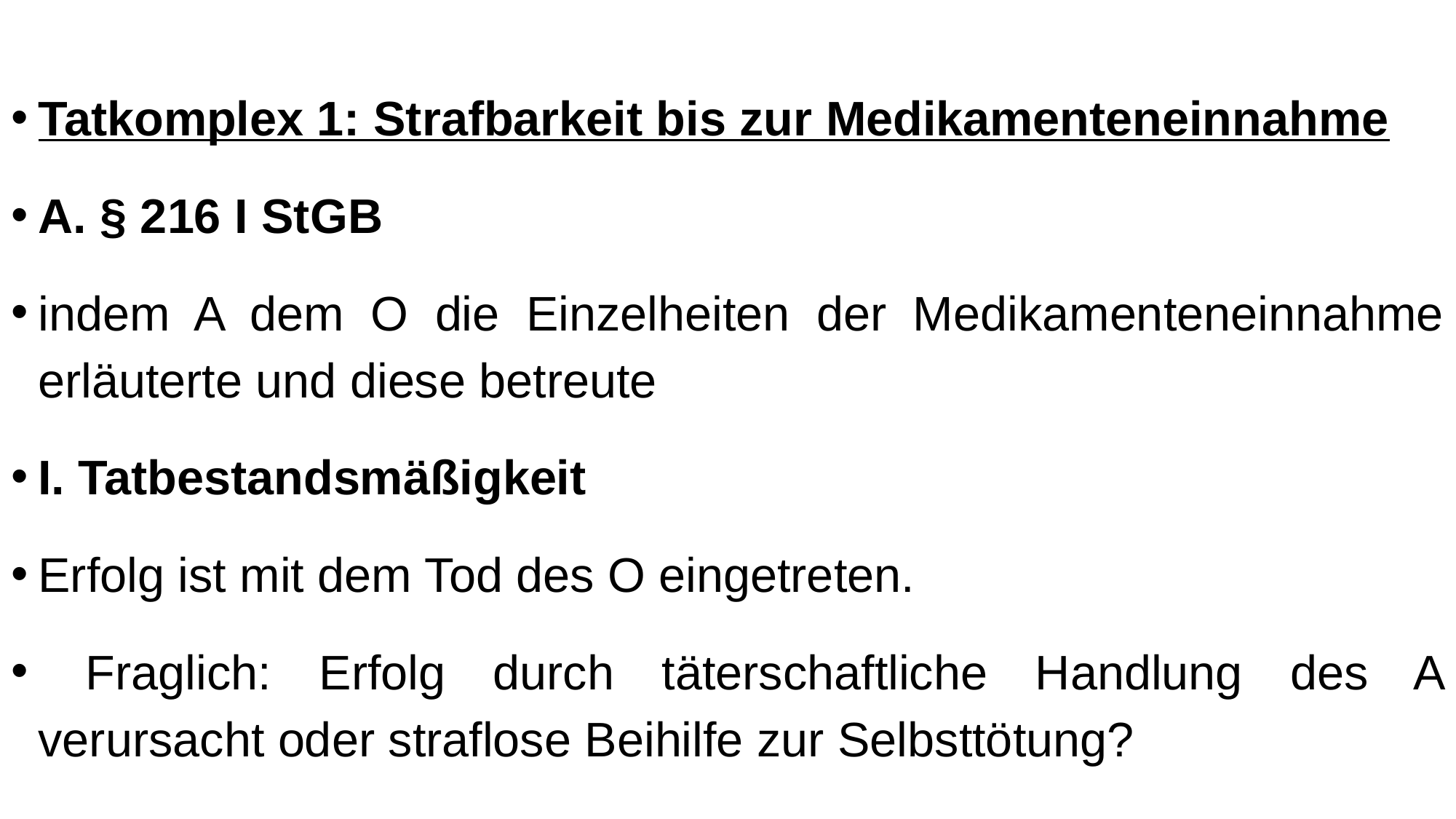

Tatkomplex 1: Strafbarkeit bis zur Medikamenteneinnahme
A. § 216 I StGB
indem A dem O die Einzelheiten der Medikamenteneinnahme erläuterte und diese betreute
I. Tatbestandsmäßigkeit
Erfolg ist mit dem Tod des O eingetreten.
 Fraglich: Erfolg durch täterschaftliche Handlung des A verursacht oder straflose Beihilfe zur Selbsttötung?